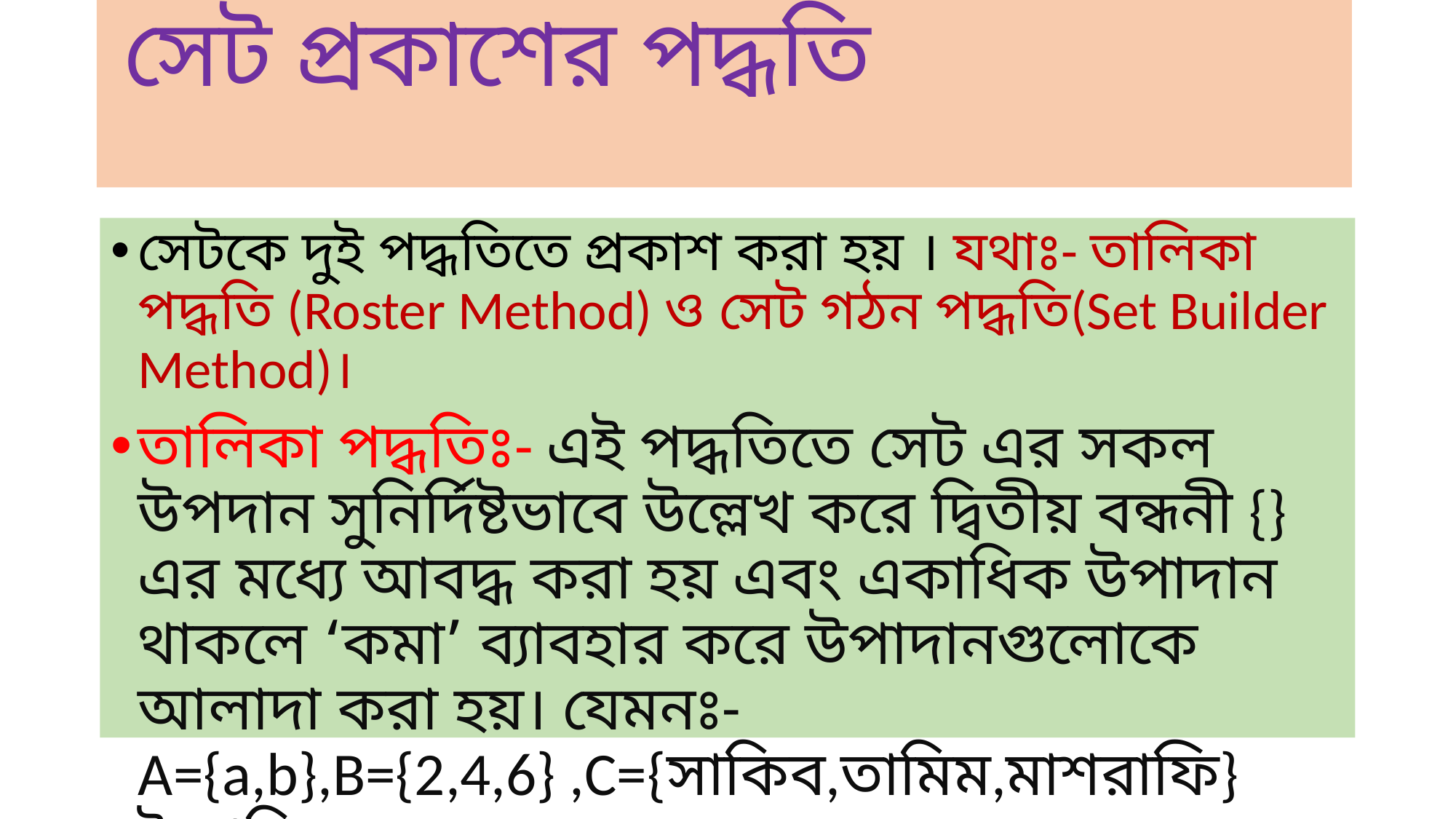

# সেট প্রকাশের পদ্ধতি
সেটকে দুই পদ্ধতিতে প্রকাশ করা হয় । যথাঃ- তালিকা পদ্ধতি (Roster Method) ও সেট গঠন পদ্ধতি(Set Builder Method)।
তালিকা পদ্ধতিঃ- এই পদ্ধতিতে সেট এর সকল উপদান সুনির্দিষ্টভাবে উল্লেখ করে দ্বিতীয় বন্ধনী {} এর মধ্যে আবদ্ধ করা হয় এবং একাধিক উপাদান থাকলে ‘কমা’ ব্যাবহার করে উপাদানগুলোকে আলাদা করা হয়। যেমনঃ- A={a,b},B={2,4,6} ,C={সাকিব,তামিম,মাশরাফি} ইত্যাদি।